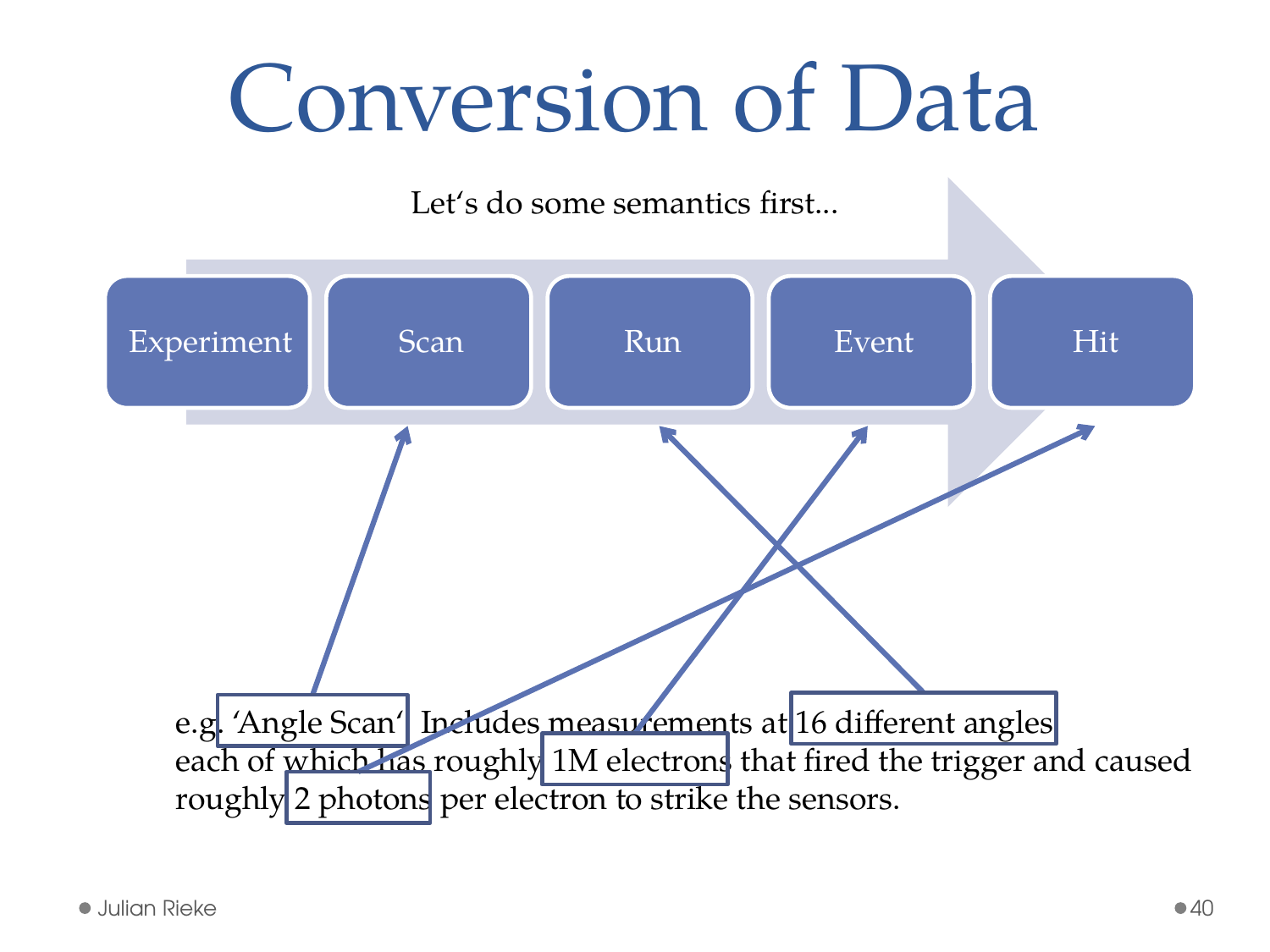

# Conversion of Data
Let‘s do some semantics first...
Experiment
Scan
Run
Event
Hit

e.g. ‘Angle Scan‘: Includes measurements at 16 different angles
each of which has roughly 1M electrons that fired the trigger and caused
roughly 2 photons per electron to strike the sensors.

Julian Rieke
40